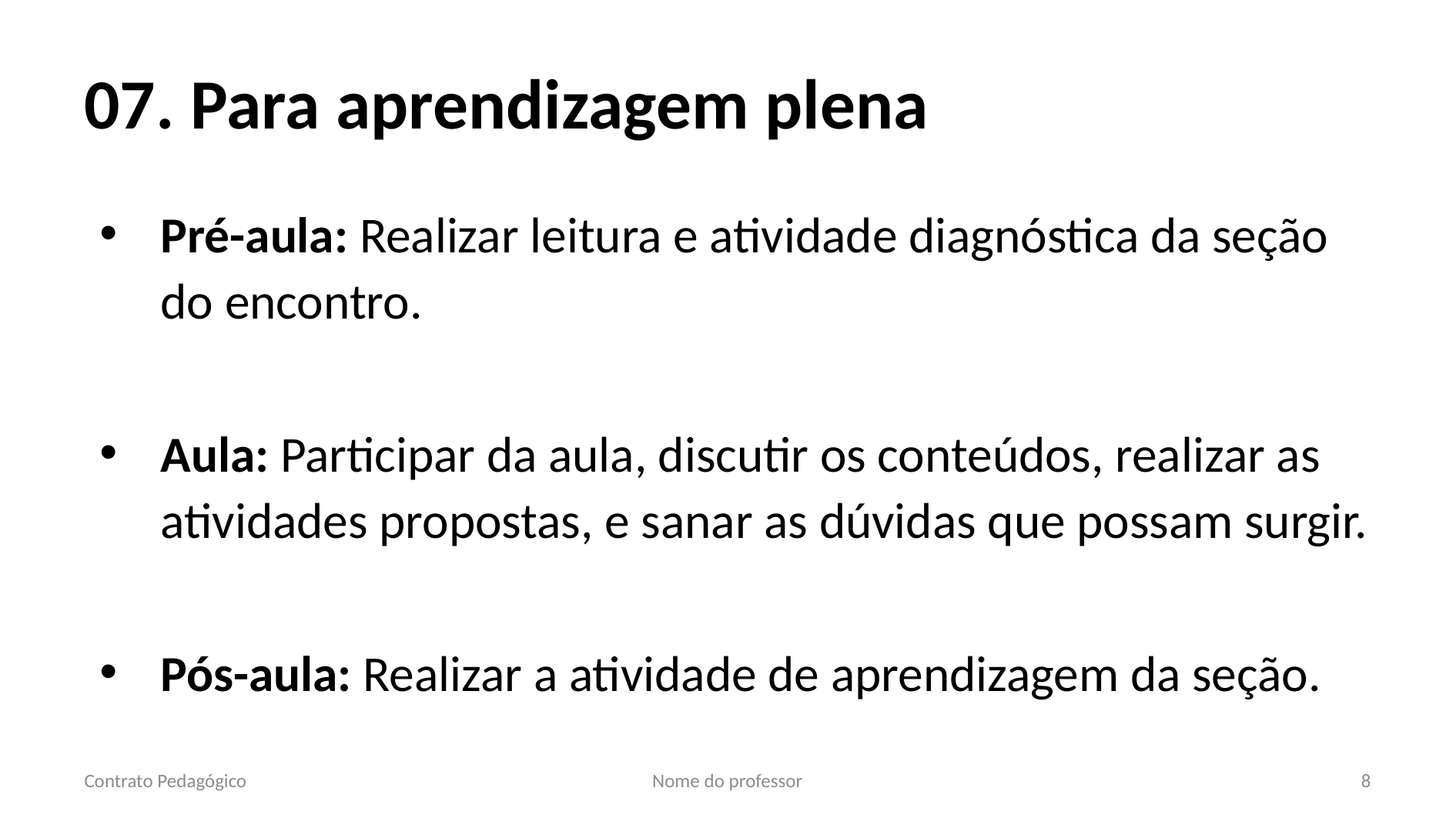

# 07. Para aprendizagem plena
Pré-aula: Realizar leitura e atividade diagnóstica da seção do encontro.

Aula: Participar da aula, discutir os conteúdos, realizar as atividades propostas, e sanar as dúvidas que possam surgir.

Pós-aula: Realizar a atividade de aprendizagem da seção.
Contrato Pedagógico
Nome do professor
8